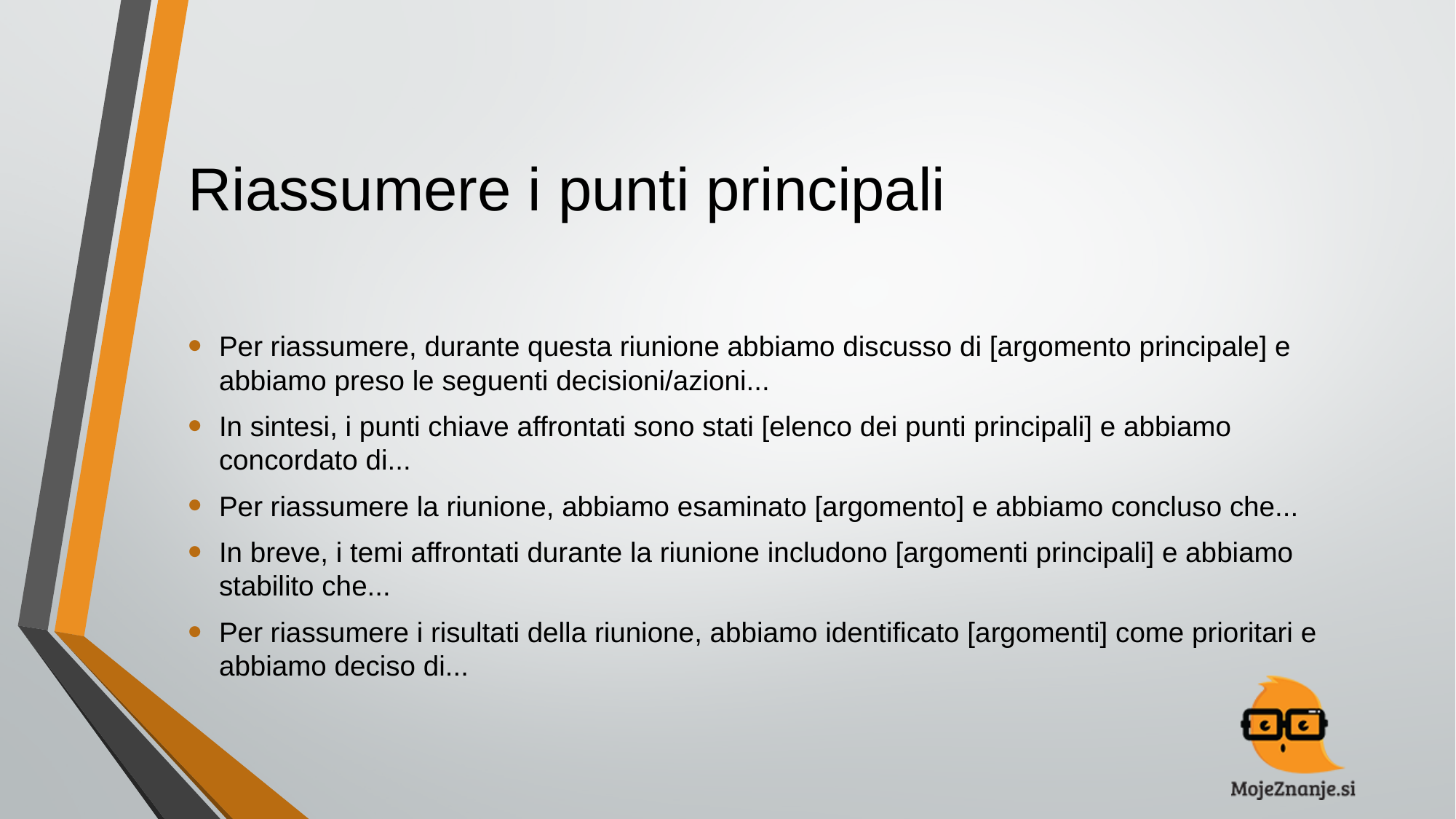

# Riassumere i punti principali
Per riassumere, durante questa riunione abbiamo discusso di [argomento principale] e abbiamo preso le seguenti decisioni/azioni...
In sintesi, i punti chiave affrontati sono stati [elenco dei punti principali] e abbiamo concordato di...
Per riassumere la riunione, abbiamo esaminato [argomento] e abbiamo concluso che...
In breve, i temi affrontati durante la riunione includono [argomenti principali] e abbiamo stabilito che...
Per riassumere i risultati della riunione, abbiamo identificato [argomenti] come prioritari e abbiamo deciso di...